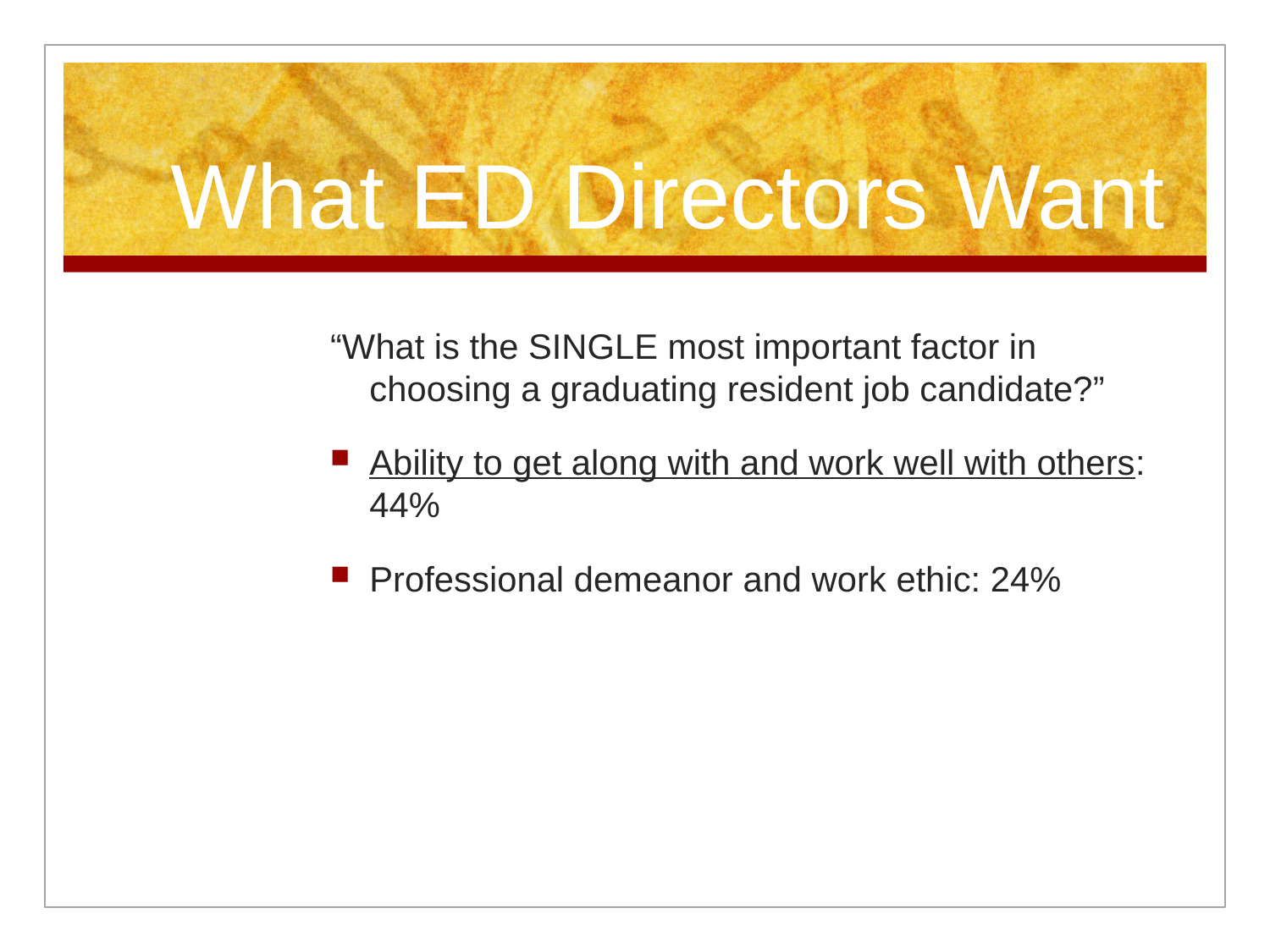

# What ED Directors Want
“What is the SINGLE most important factor in choosing a graduating resident job candidate?”
Ability to get along with and work well with others: 44%
Professional demeanor and work ethic: 24%